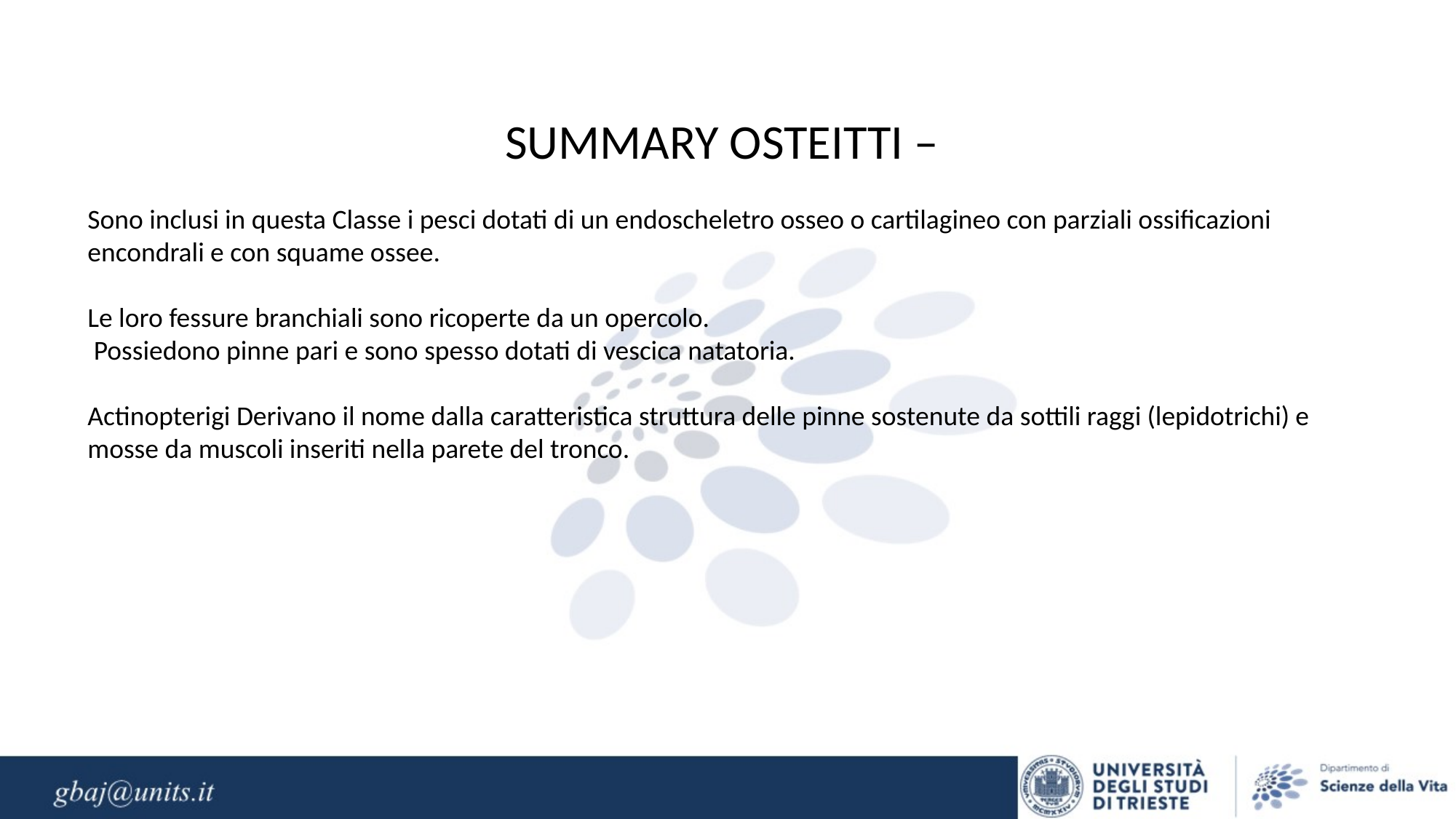

SUMMARY OSTEITTI –

Sono inclusi in questa Classe i pesci dotati di un endoscheletro osseo o cartilagineo con parziali ossificazioni encondrali e con squame ossee.

Le loro fessure branchiali sono ricoperte da un opercolo.
 Possiedono pinne pari e sono spesso dotati di vescica natatoria.

Actinopterigi Derivano il nome dalla caratteristica struttura delle pinne sostenute da sottili raggi (lepidotrichi) e mosse da muscoli inseriti nella parete del tronco.